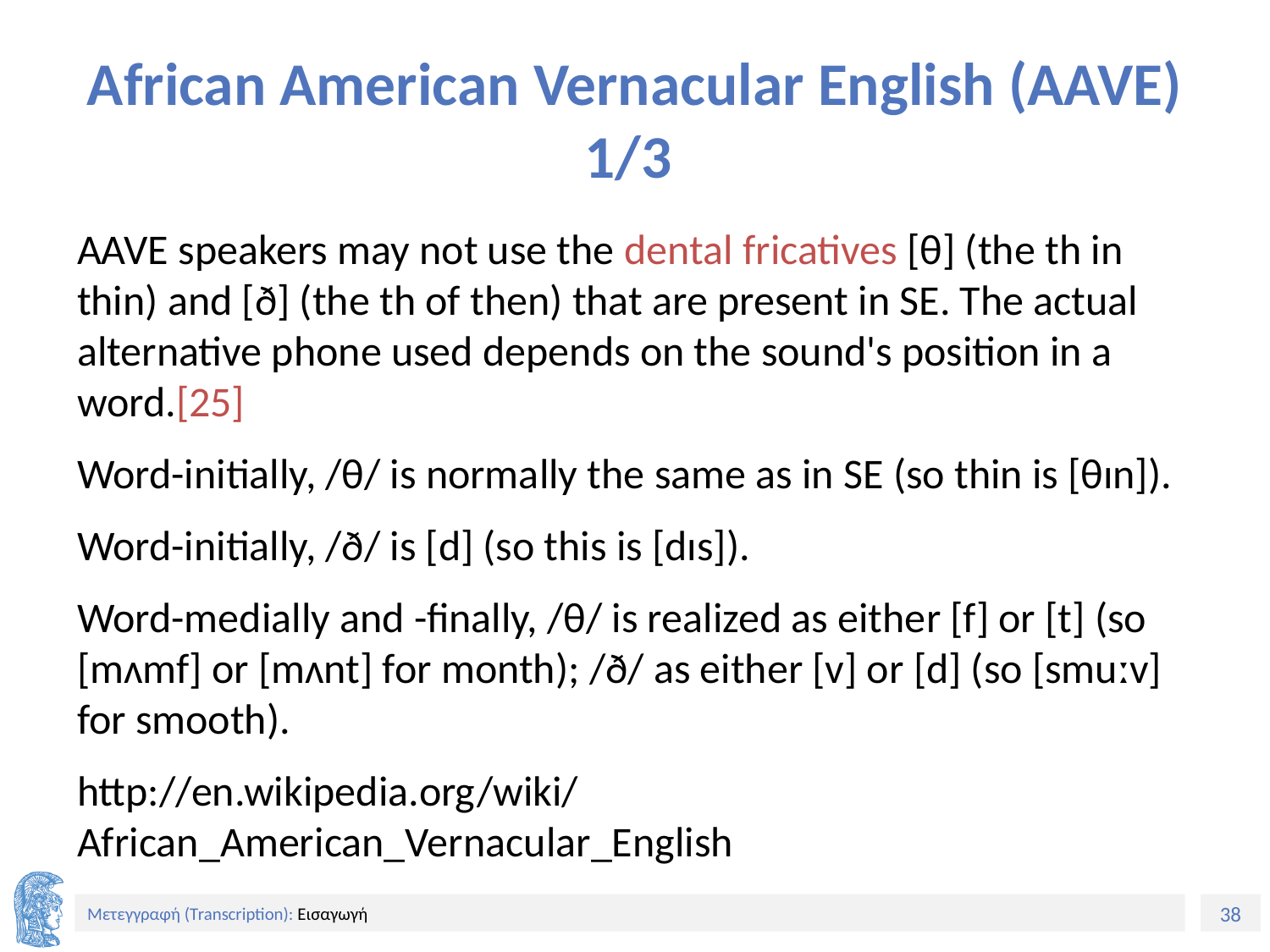

# African American Vernacular English (AAVE) 1/3
AAVE speakers may not use the dental fricatives [θ] (the th in thin) and [ð] (the th of then) that are present in SE. The actual alternative phone used depends on the sound's position in a word.[25]
Word-initially, /θ/ is normally the same as in SE (so thin is [θɪn]).
Word-initially, /ð/ is [d] (so this is [dɪs]).
Word-medially and -finally, /θ/ is realized as either [f] or [t] (so [mʌmf] or [mʌnt] for month); /ð/ as either [v] or [d] (so [smuːv] for smooth).
http://en.wikipedia.org/wiki/African_American_Vernacular_English